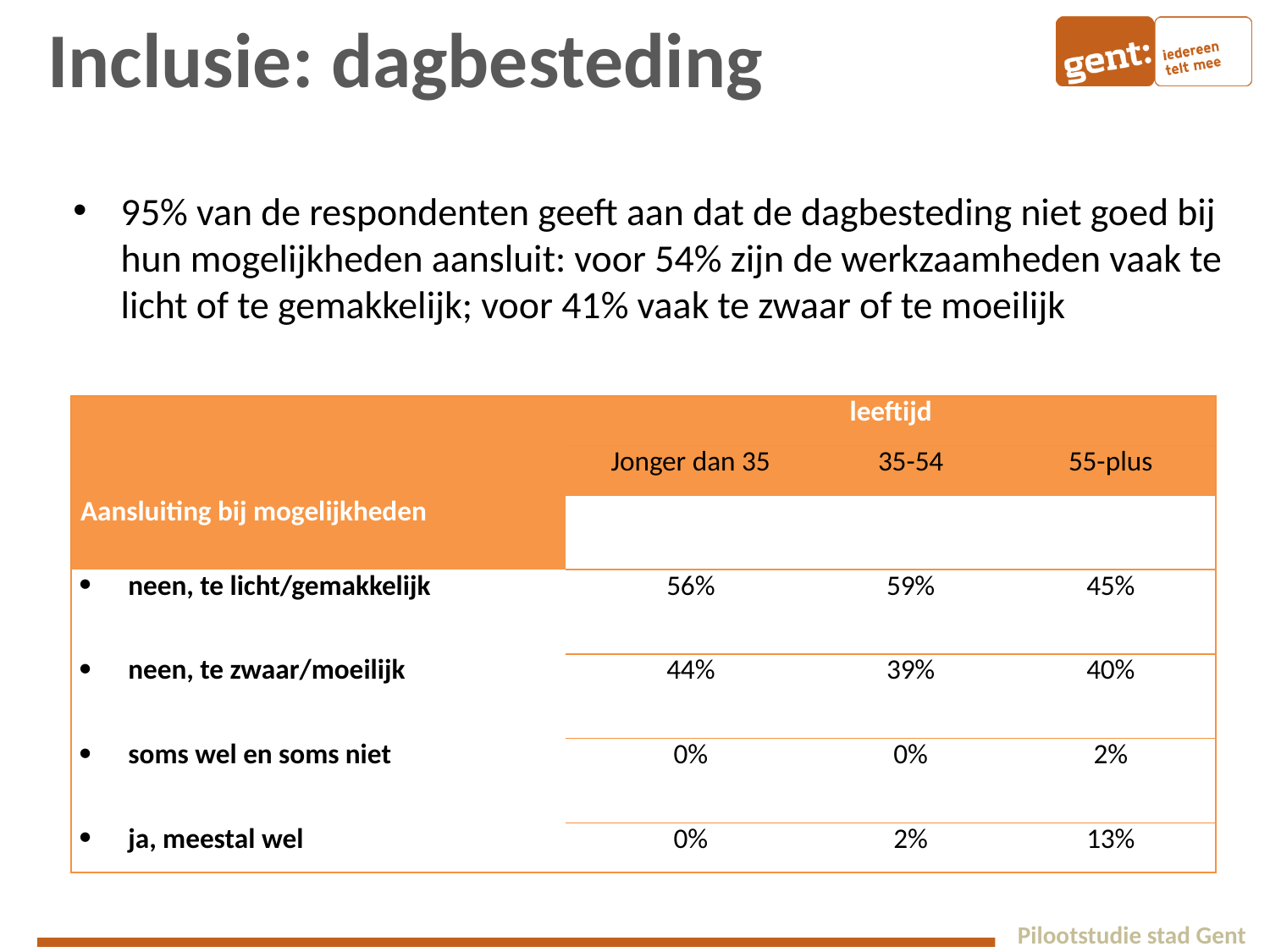

# Inclusie: dagbesteding

95% van de respondenten geeft aan dat de dagbesteding niet goed bij hun mogelijkheden aansluit: voor 54% zijn de werkzaamheden vaak te licht of te gemakkelijk; voor 41% vaak te zwaar of te moeilijk

|  | leeftijd |  |  |
| --- | --- | --- | --- |
|  | Jonger dan 35 | 35-54 | 55-plus |
| Aansluiting bij mogelijkheden |  |  |  |
| neen, te licht/gemakkelijk | 56% | 59% | 45% |
| neen, te zwaar/moeilijk | 44% | 39% | 40% |
| soms wel en soms niet | 0% | 0% | 2% |
| ja, meestal wel | 0% | 2% | 13% |